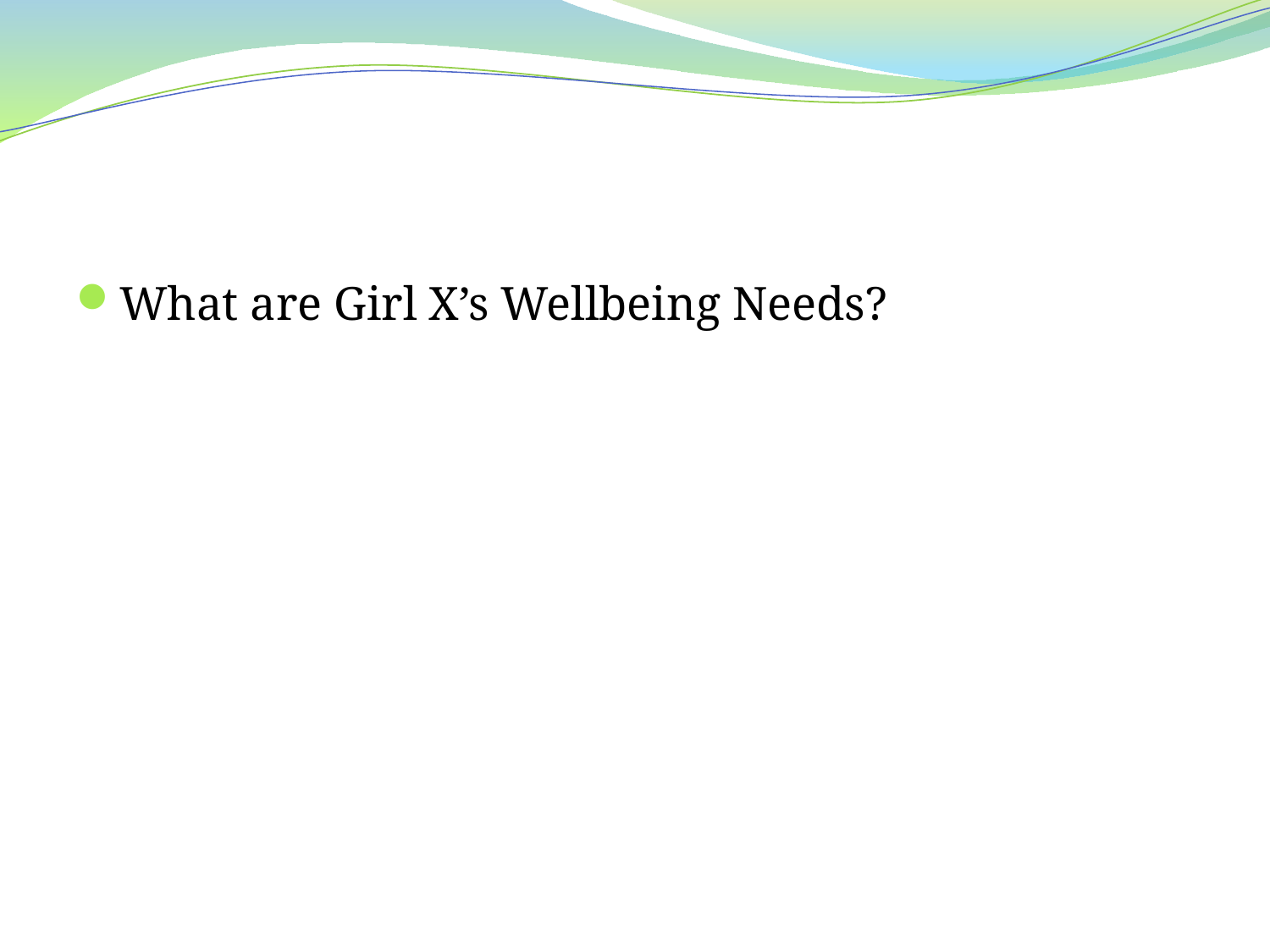

#
What are Girl X’s Wellbeing Needs?